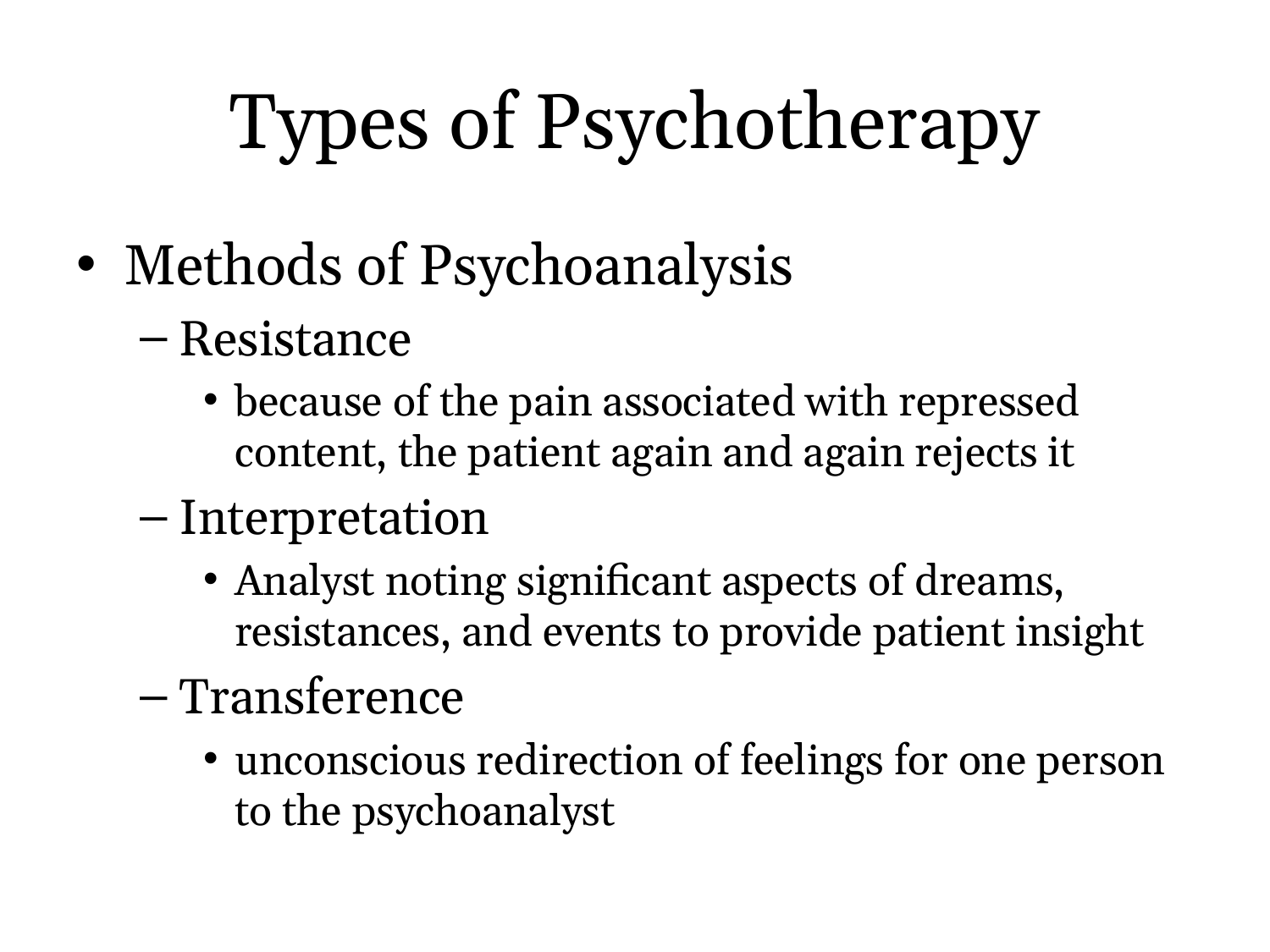

# Types of Psychotherapy
Methods of Psychoanalysis
Resistance
because of the pain associated with repressed content, the patient again and again rejects it
Interpretation
Analyst noting significant aspects of dreams, resistances, and events to provide patient insight
Transference
unconscious redirection of feelings for one person to the psychoanalyst